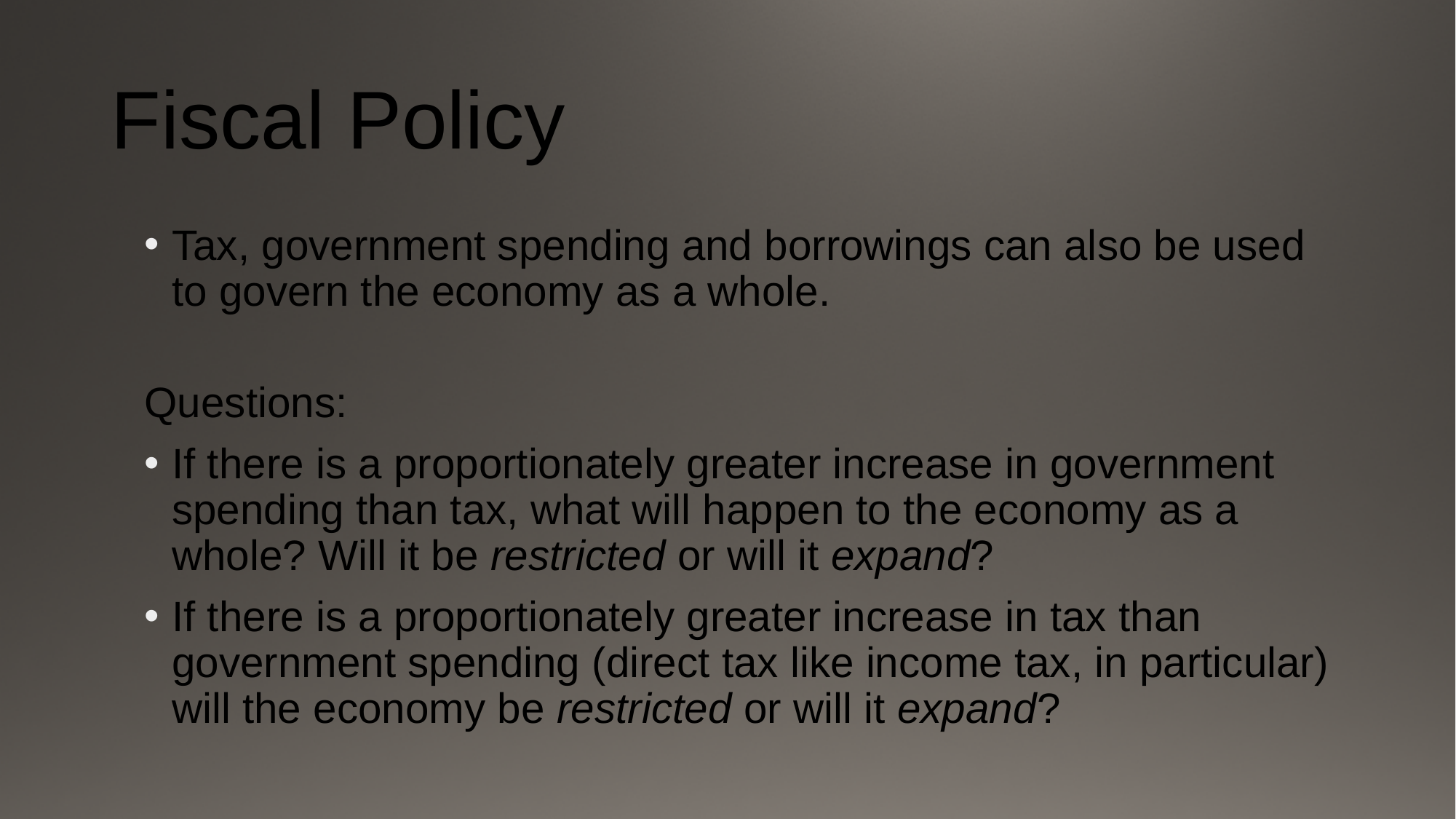

# Fiscal Policy
Tax, government spending and borrowings can also be used to govern the economy as a whole.
Questions:
If there is a proportionately greater increase in government spending than tax, what will happen to the economy as a whole? Will it be restricted or will it expand?
If there is a proportionately greater increase in tax than government spending (direct tax like income tax, in particular) will the economy be restricted or will it expand?